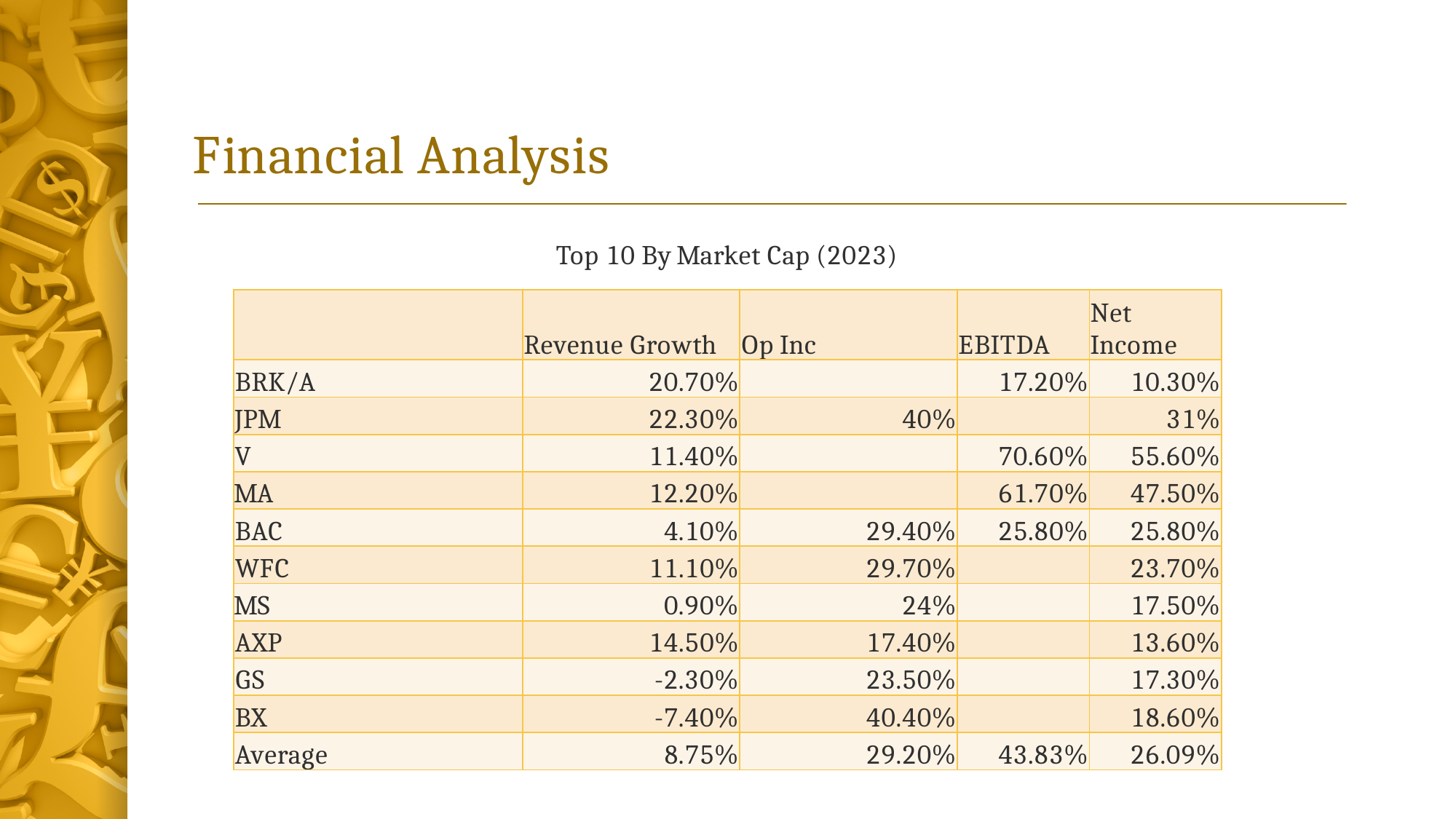

# Financial Analysis
Top 10 By Market Cap (2023)
|  | Revenue Growth | Op Inc | EBITDA | Net Income |
| --- | --- | --- | --- | --- |
| BRK/A | 20.70% |  | 17.20% | 10.30% |
| JPM | 22.30% | 40% |  | 31% |
| V | 11.40% |  | 70.60% | 55.60% |
| MA | 12.20% |  | 61.70% | 47.50% |
| BAC | 4.10% | 29.40% | 25.80% | 25.80% |
| WFC | 11.10% | 29.70% |  | 23.70% |
| MS | 0.90% | 24% |  | 17.50% |
| AXP | 14.50% | 17.40% |  | 13.60% |
| GS | -2.30% | 23.50% |  | 17.30% |
| BX | -7.40% | 40.40% |  | 18.60% |
| Average | 8.75% | 29.20% | 43.83% | 26.09% |